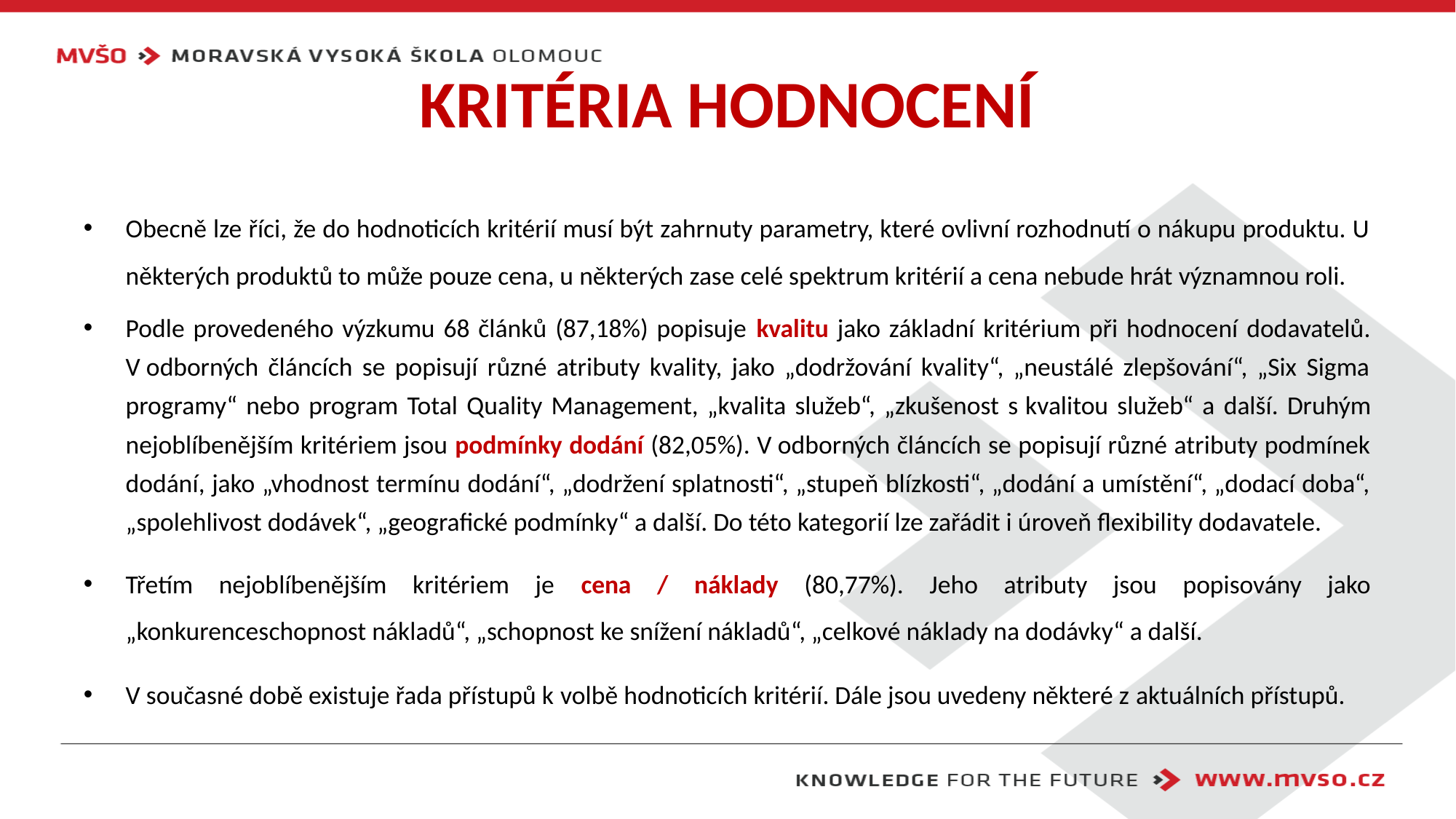

# KRITÉRIA HODNOCENÍ
Obecně lze říci, že do hodnoticích kritérií musí být zahrnuty parametry, které ovlivní rozhodnutí o nákupu produktu. U některých produktů to může pouze cena, u některých zase celé spektrum kritérií a cena nebude hrát významnou roli.
Podle provedeného výzkumu 68 článků (87,18%) popisuje kvalitu jako základní kritérium při hodnocení dodavatelů. V odborných článcích se popisují různé atributy kvality, jako „dodržování kvality“, „neustálé zlepšování“, „Six Sigma programy“ nebo program Total Quality Management, „kvalita služeb“, „zkušenost s kvalitou služeb“ a další. Druhým nejoblíbenějším kritériem jsou podmínky dodání (82,05%). V odborných článcích se popisují různé atributy podmínek dodání, jako „vhodnost termínu dodání“, „dodržení splatnosti“, „stupeň blízkosti“, „dodání a umístění“, „dodací doba“, „spolehlivost dodávek“, „geografické podmínky“ a další. Do této kategorií lze zařádit i úroveň flexibility dodavatele.
Třetím nejoblíbenějším kritériem je cena / náklady (80,77%). Jeho atributy jsou popisovány jako „konkurenceschopnost nákladů“, „schopnost ke snížení nákladů“, „celkové náklady na dodávky“ a další.
V současné době existuje řada přístupů k volbě hodnoticích kritérií. Dále jsou uvedeny některé z aktuálních přístupů.